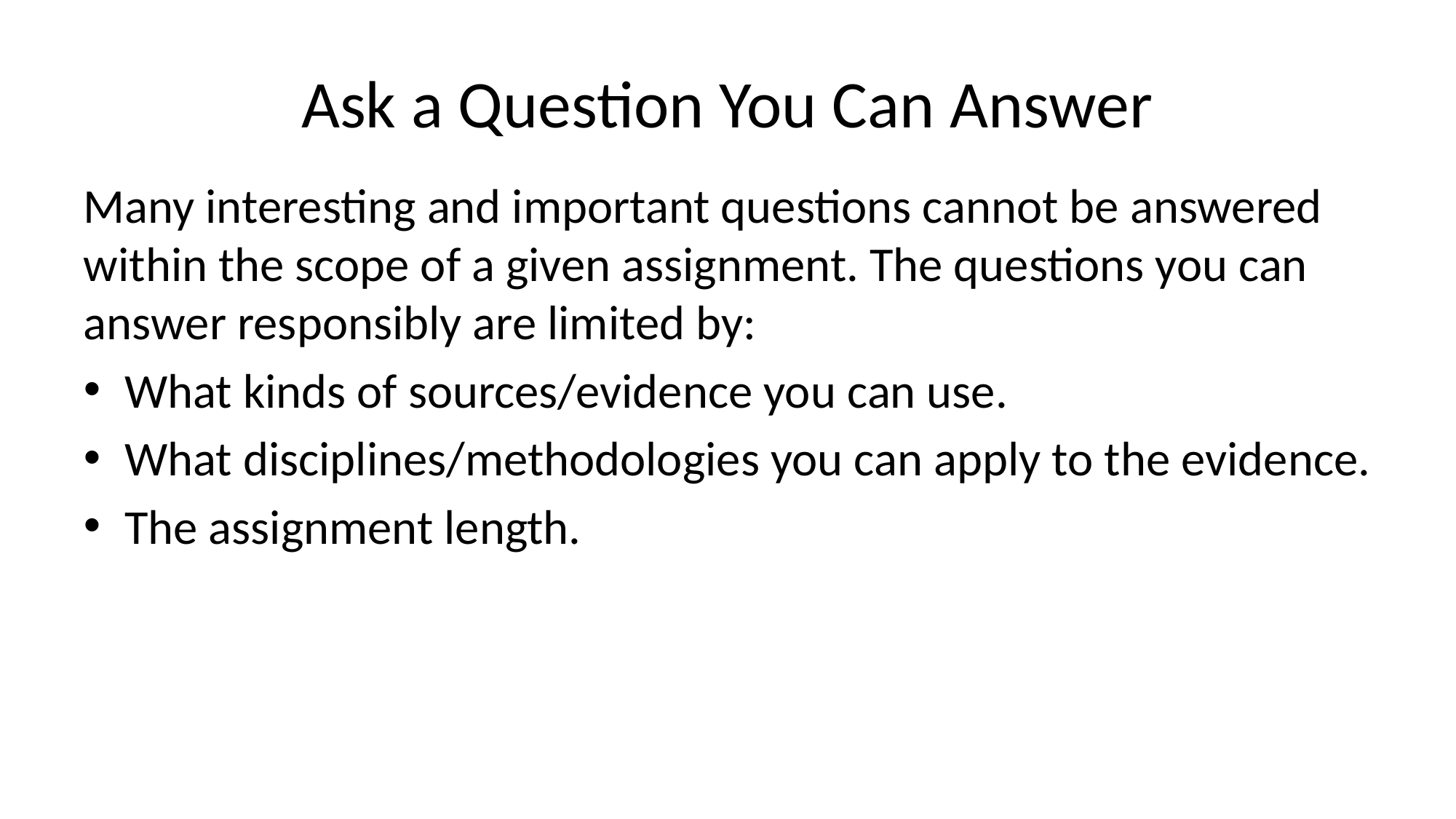

# Ask a Question You Can Answer
Many interesting and important questions cannot be answered within the scope of a given assignment. The questions you can answer responsibly are limited by:
What kinds of sources/evidence you can use.
What disciplines/methodologies you can apply to the evidence.
The assignment length.